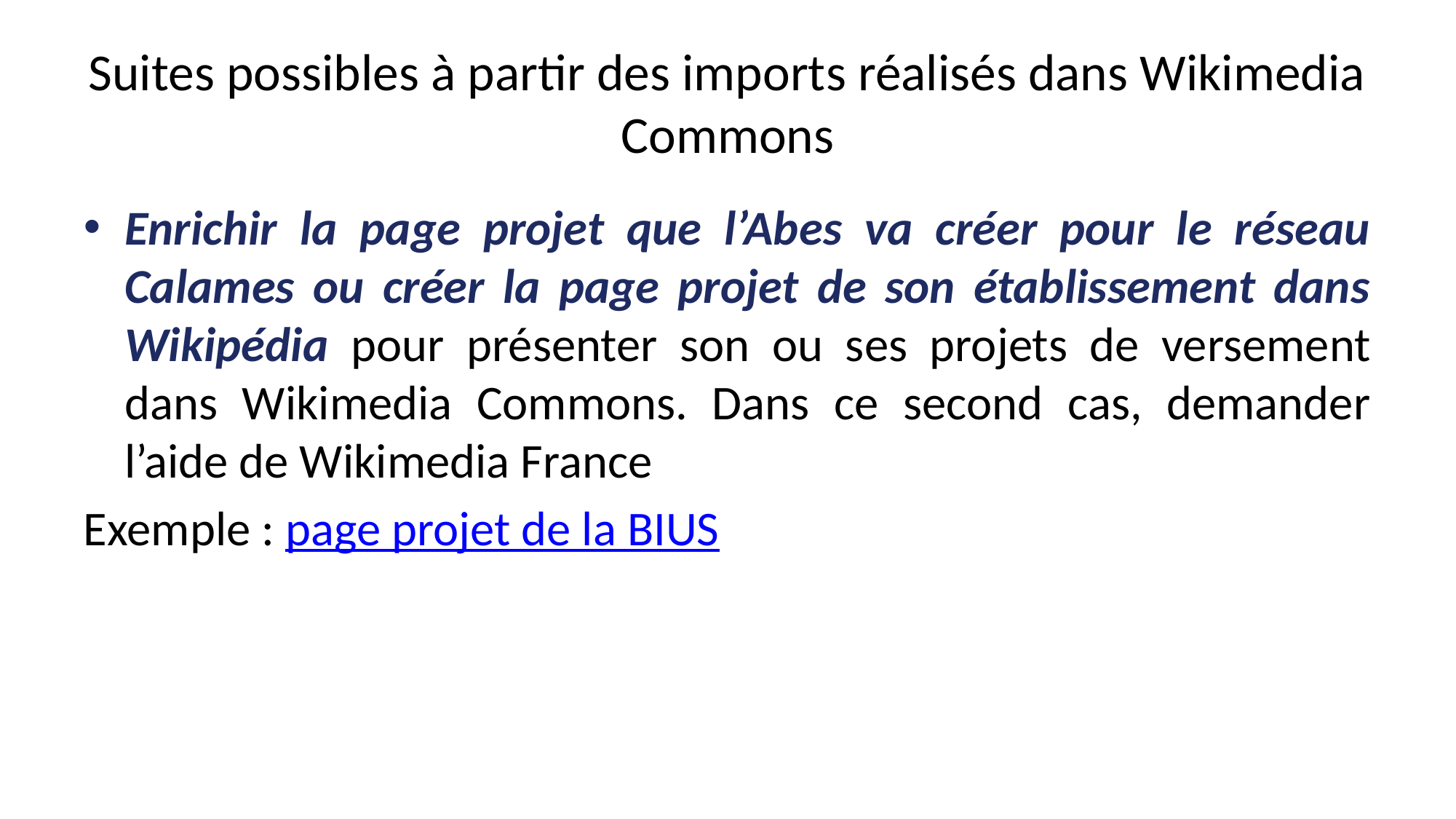

# Suites possibles à partir des imports réalisés dans Wikimedia Commons
Enrichir la page projet que l’Abes va créer pour le réseau Calames ou créer la page projet de son établissement dans Wikipédia pour présenter son ou ses projets de versement dans Wikimedia Commons. Dans ce second cas, demander l’aide de Wikimedia France
Exemple : page projet de la BIUS